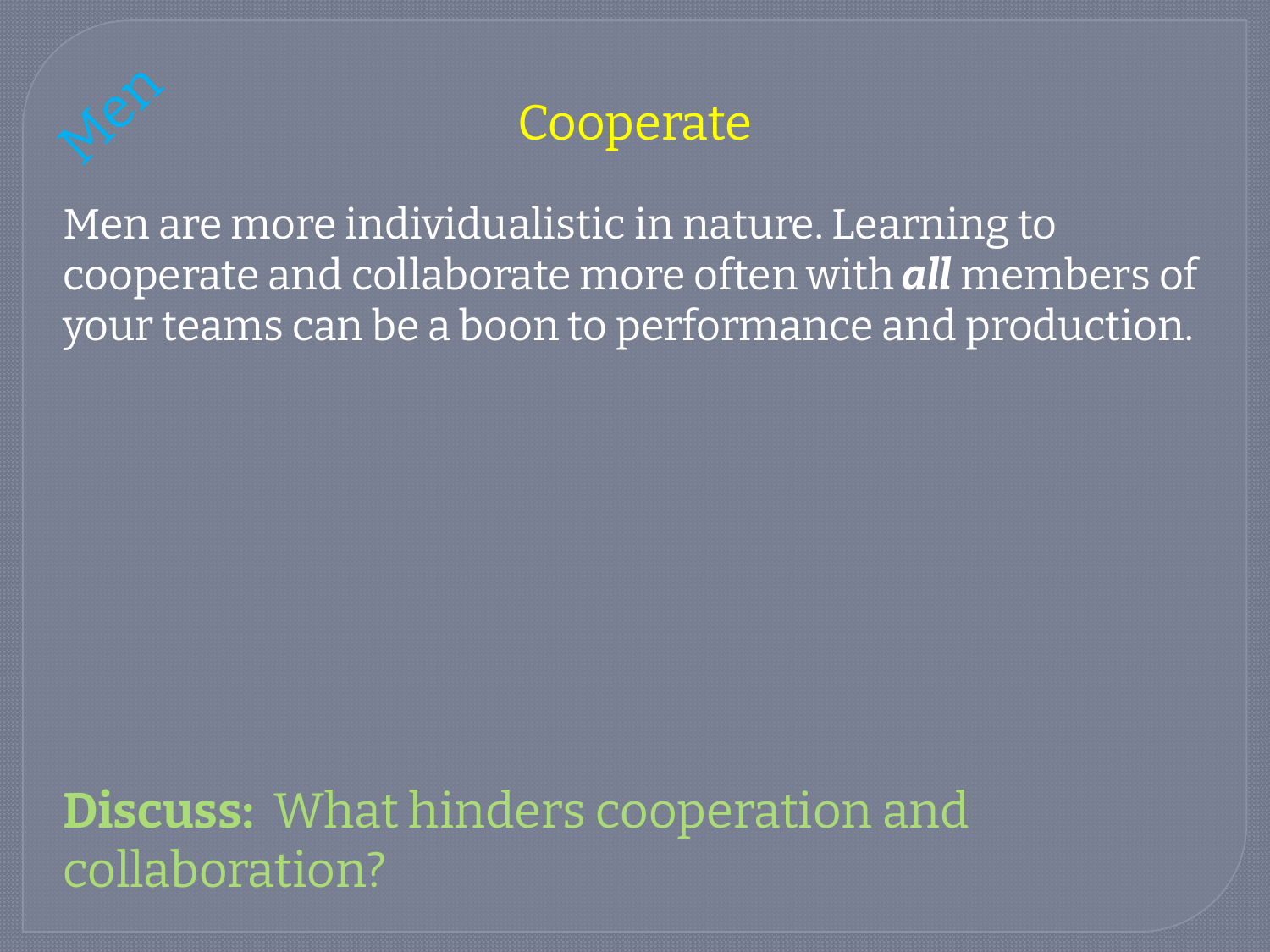

Men
Cooperate
Men are more individualistic in nature. Learning to cooperate and collaborate more often with all members of your teams can be a boon to performance and production.
Discuss:  What hinders cooperation and collaboration?